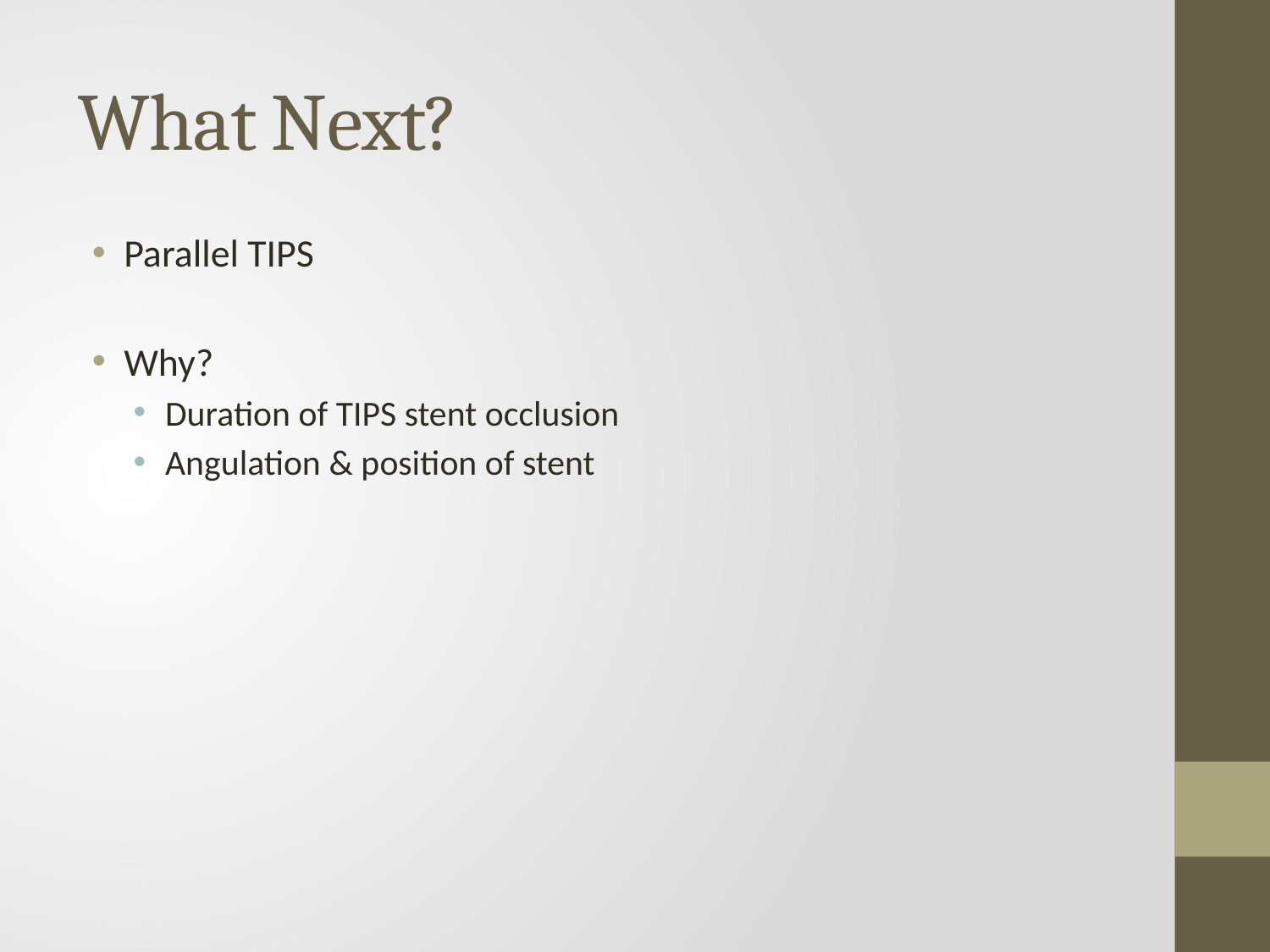

# What Next?
Parallel TIPS

Why?
Duration of TIPS stent occlusion
Angulation & position of stent